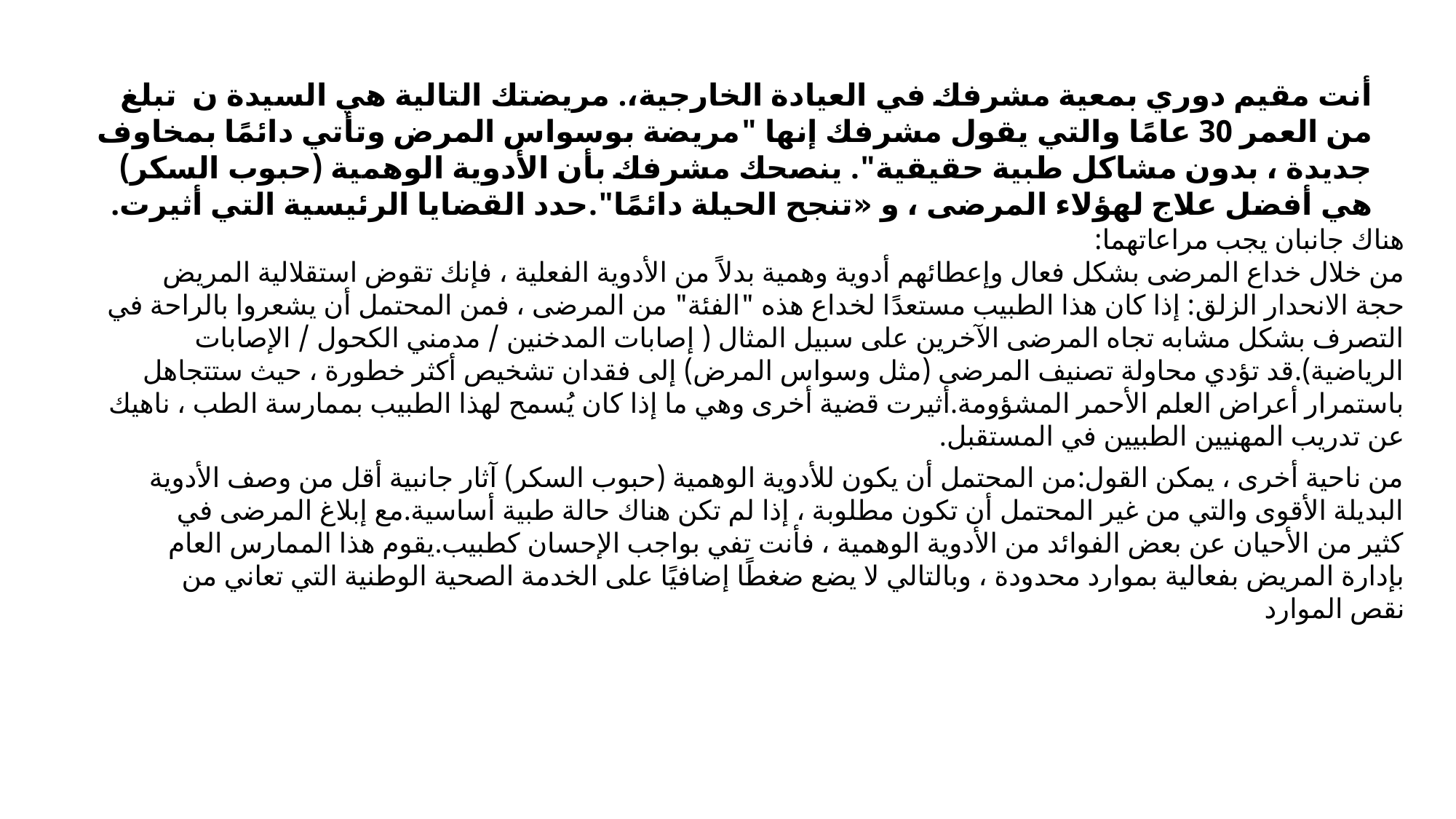

أنت مقيم دوري بمعية مشرفك في العيادة الخارجية،. مريضتك التالية هي السيدة ن  تبلغ من العمر 30 عامًا والتي يقول مشرفك إنها "مريضة بوسواس المرض وتأتي دائمًا بمخاوف جديدة ، بدون مشاكل طبية حقيقية". ينصحك مشرفك بأن الأدوية الوهمية (حبوب السكر) هي أفضل علاج لهؤلاء المرضى ، و «تنجح الحيلة دائمًا".حدد القضايا الرئيسية التي أثيرت.
هناك جانبان يجب مراعاتهما:
من خلال خداع المرضى بشكل فعال وإعطائهم أدوية وهمية بدلاً من الأدوية الفعلية ، فإنك تقوض استقلالية المريض
حجة الانحدار الزلق: إذا كان هذا الطبيب مستعدًا لخداع هذه "الفئة" من المرضى ، فمن المحتمل أن يشعروا بالراحة في التصرف بشكل مشابه تجاه المرضى الآخرين على سبيل المثال ( إصابات المدخنين / مدمني الكحول / الإصابات الرياضية).قد تؤدي محاولة تصنيف المرضى (مثل وسواس المرض) إلى فقدان تشخيص أكثر خطورة ، حيث ستتجاهل باستمرار أعراض العلم الأحمر المشؤومة.أثيرت قضية أخرى وهي ما إذا كان يُسمح لهذا الطبيب بممارسة الطب ، ناهيك عن تدريب المهنيين الطبيين في المستقبل.
من ناحية أخرى ، يمكن القول:من المحتمل أن يكون للأدوية الوهمية (حبوب السكر) آثار جانبية أقل من وصف الأدوية البديلة الأقوى والتي من غير المحتمل أن تكون مطلوبة ، إذا لم تكن هناك حالة طبية أساسية.مع إبلاغ المرضى في كثير من الأحيان عن بعض الفوائد من الأدوية الوهمية ، فأنت تفي بواجب الإحسان كطبيب.يقوم هذا الممارس العام بإدارة المريض بفعالية بموارد محدودة ، وبالتالي لا يضع ضغطًا إضافيًا على الخدمة الصحية الوطنية التي تعاني من نقص الموارد